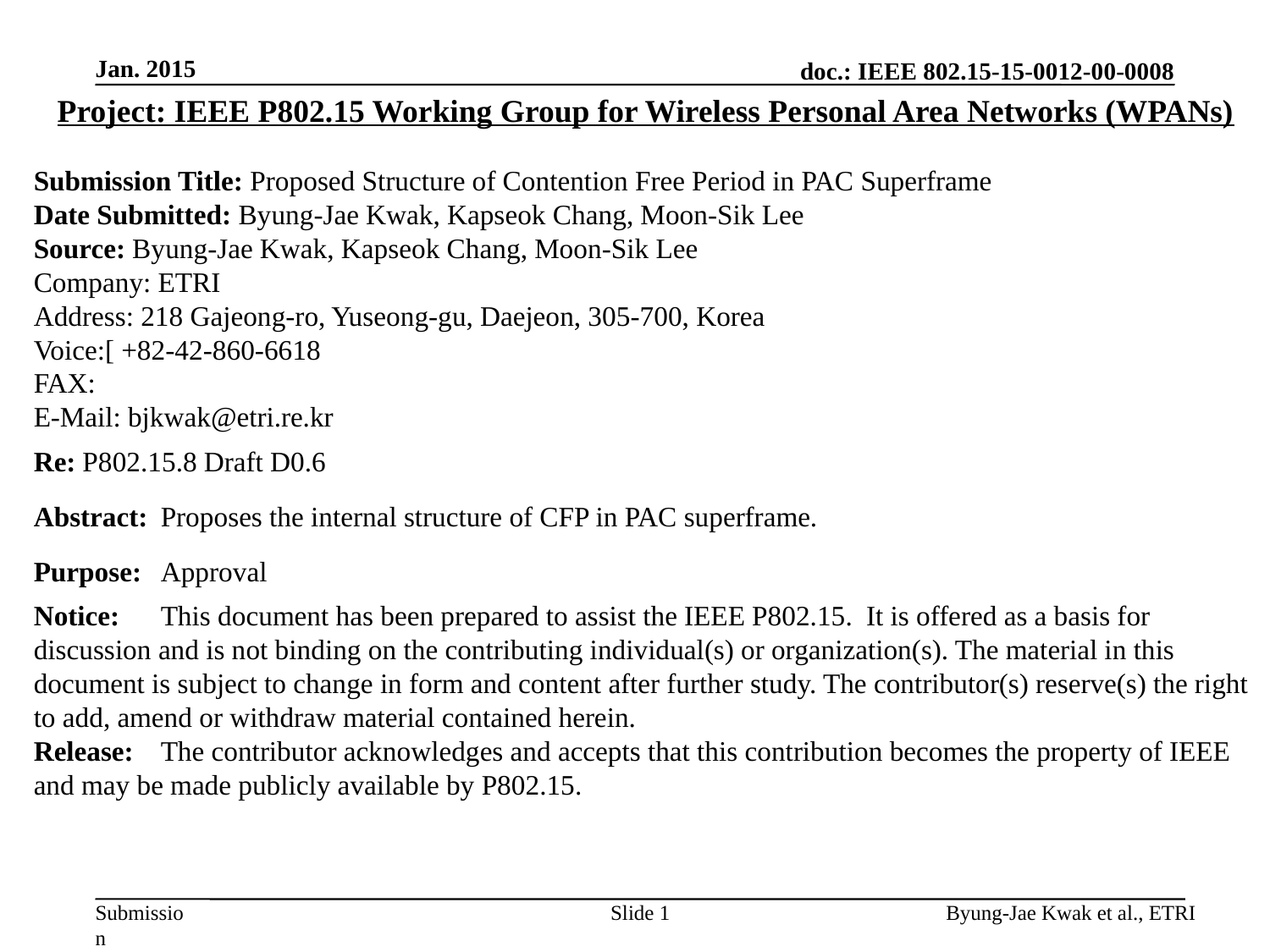

Jan. 2015
Project: IEEE P802.15 Working Group for Wireless Personal Area Networks (WPANs)

Submission Title: Proposed Structure of Contention Free Period in PAC Superframe
Date Submitted: Byung-Jae Kwak, Kapseok Chang, Moon-Sik Lee
Source: Byung-Jae Kwak, Kapseok Chang, Moon-Sik Lee
Company: ETRI
Address: 218 Gajeong-ro, Yuseong-gu, Daejeon, 305-700, Korea
Voice:[ +82-42-860-6618
FAX:
E-Mail: bjkwak@etri.re.kr
Re: P802.15.8 Draft D0.6
Abstract:	Proposes the internal structure of CFP in PAC superframe.
Purpose:	Approval
Notice:	This document has been prepared to assist the IEEE P802.15.  It is offered as a basis for discussion and is not binding on the contributing individual(s) or organization(s). The material in this document is subject to change in form and content after further study. The contributor(s) reserve(s) the right to add, amend or withdraw material contained herein.
Release:	The contributor acknowledges and accepts that this contribution becomes the property of IEEE and may be made publicly available by P802.15.
Slide 1
Byung-Jae Kwak et al., ETRI